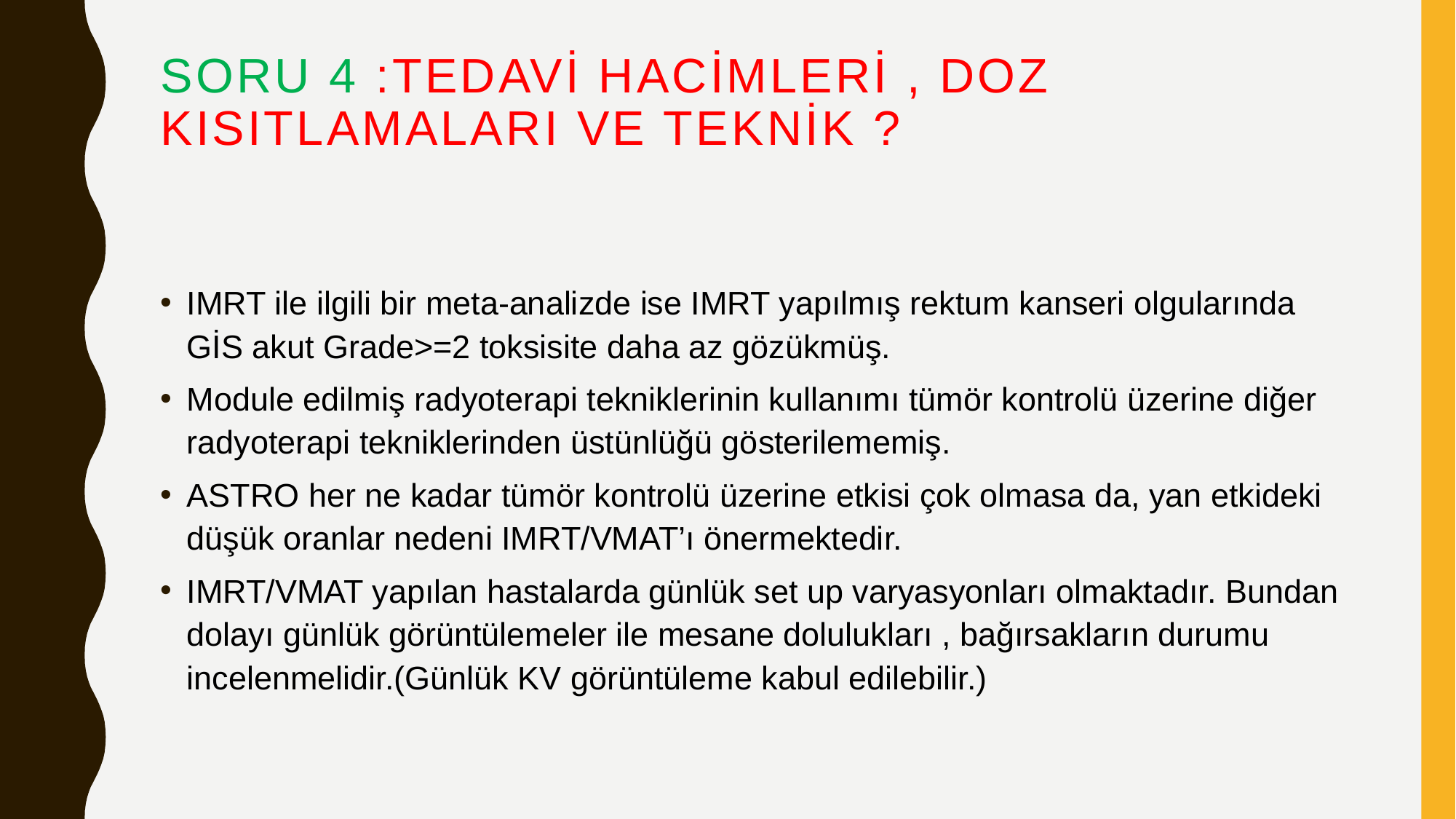

# SORU 4 :TEDAVİ HACİMLERİ , DOZ KISITLAMALARI VE TEKNİK ?
IMRT ile ilgili bir meta-analizde ise IMRT yapılmış rektum kanseri olgularında GİS akut Grade>=2 toksisite daha az gözükmüş.
Module edilmiş radyoterapi tekniklerinin kullanımı tümör kontrolü üzerine diğer radyoterapi tekniklerinden üstünlüğü gösterilememiş.
ASTRO her ne kadar tümör kontrolü üzerine etkisi çok olmasa da, yan etkideki düşük oranlar nedeni IMRT/VMAT’ı önermektedir.
IMRT/VMAT yapılan hastalarda günlük set up varyasyonları olmaktadır. Bundan dolayı günlük görüntülemeler ile mesane dolulukları , bağırsakların durumu incelenmelidir.(Günlük KV görüntüleme kabul edilebilir.)